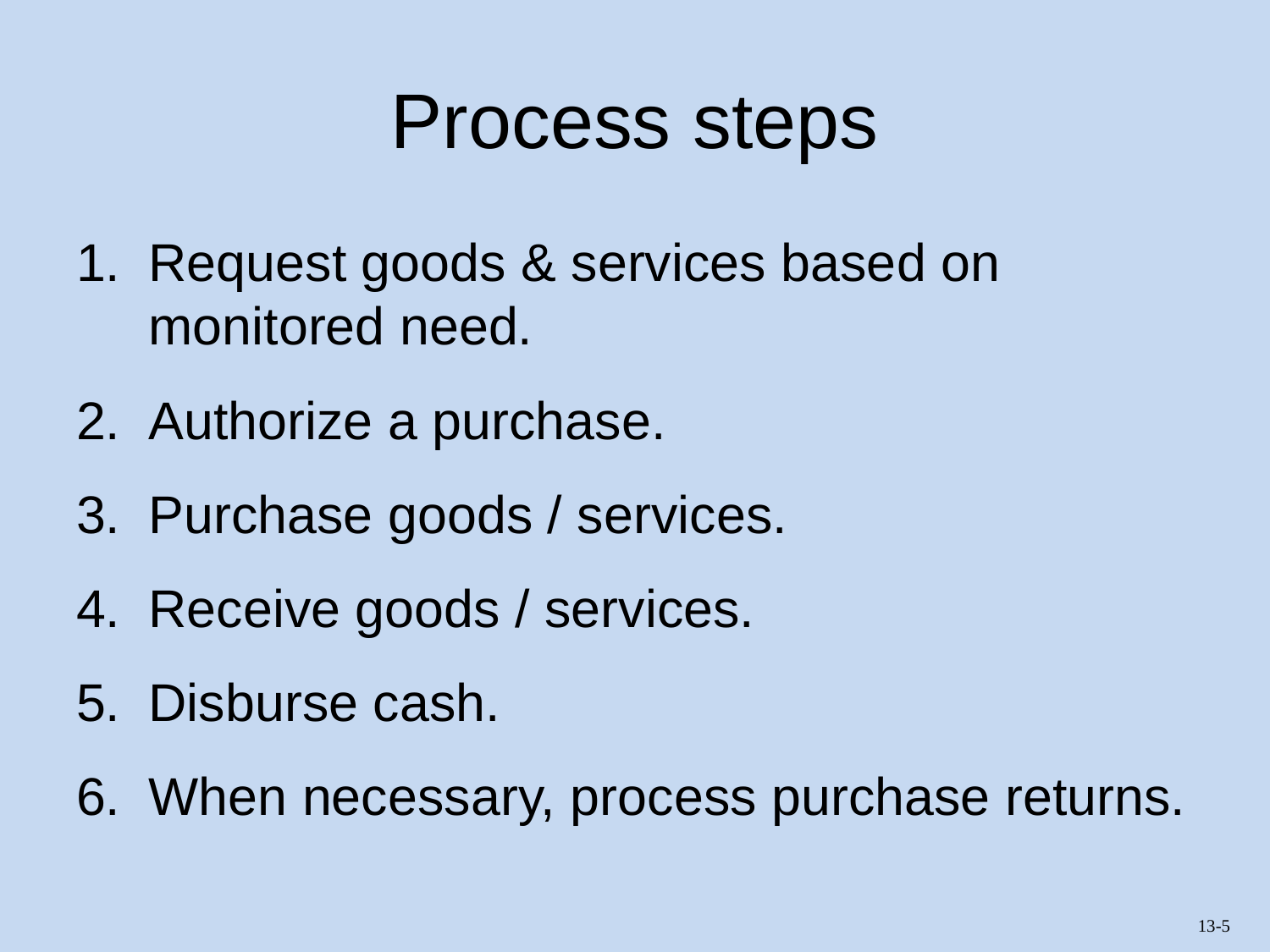

# Process steps
Request goods & services based on monitored need.
Authorize a purchase.
Purchase goods / services.
Receive goods / services.
Disburse cash.
When necessary, process purchase returns.